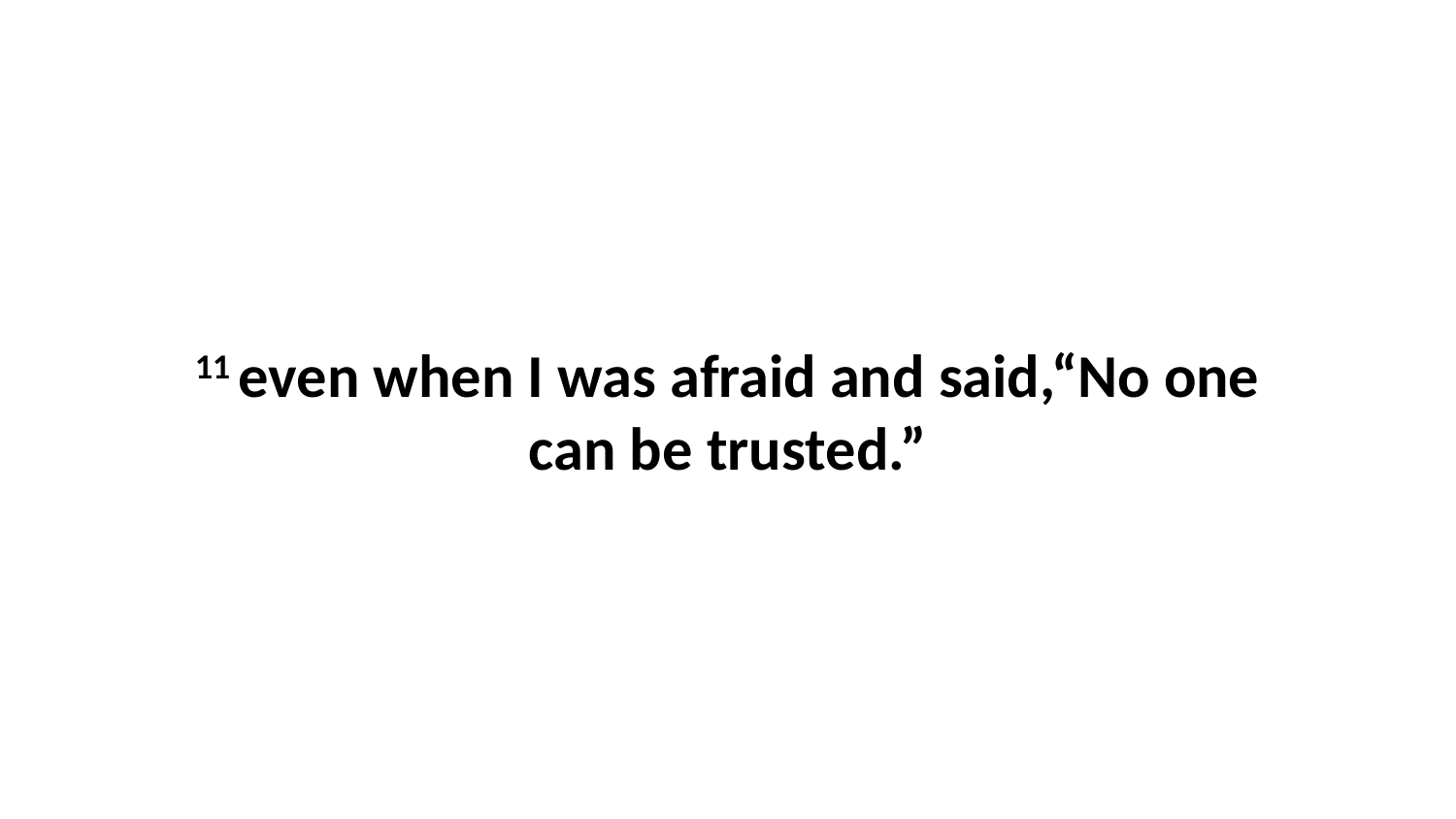

11 even when I was afraid and said,“No one can be trusted.”